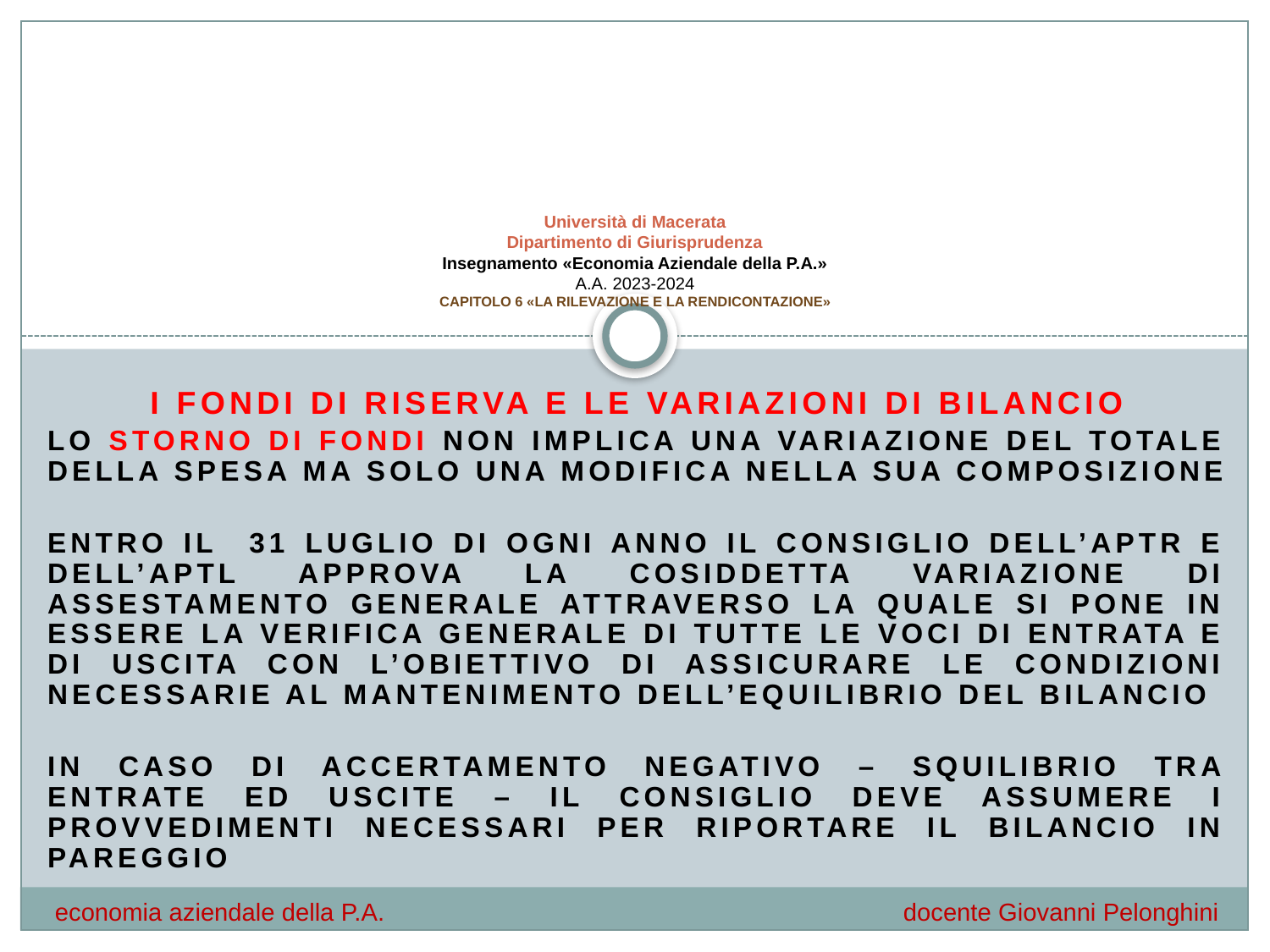

# Università di Macerata Dipartimento di Giurisprudenza Insegnamento «Economia Aziendale della P.A.» A.A. 2023-2024 CAPITOLO 6 «LA RILEVAZIONE E LA RENDICONTAZIONE»
I fondi di riserva e le variazioni di bilancio
LO STORNO DI FONDI NON IMPLICA UNA VARIAZIONE DEL TOTALE DELLA SPESA MA SOLO UNA MODIFICA NELLA SUA COMPOSIZIONE

ENTRO IL  31 LUGLIO DI OGNI ANNO IL CONSIGLIO DELL’APTR E DELL’APTL APPROVA LA COSIDDETTA VARIAZIONE DI ASSESTAMENTO GENERALE ATTRAVERSO LA QUALE SI PONE IN ESSERE LA VERIFICA GENERALE DI TUTTE LE VOCI DI ENTRATA E DI USCITA CON L’OBIETTIVO DI ASSICURARE LE CONDIZIONI NECESSARIE AL MANTENIMENTO DELL’EQUILIBRIO DEL BILANCIO

IN CASO DI ACCERTAMENTO NEGATIVO – SQUILIBRIO TRA ENTRATE ED USCITE – IL CONSIGLIO DEVE ASSUMERE I PROVVEDIMENTI NECESSARI PER RIPORTARE IL BILANCIO IN PAREGGIO

economia aziendale della P.A.				                 docente Giovanni Pelonghini